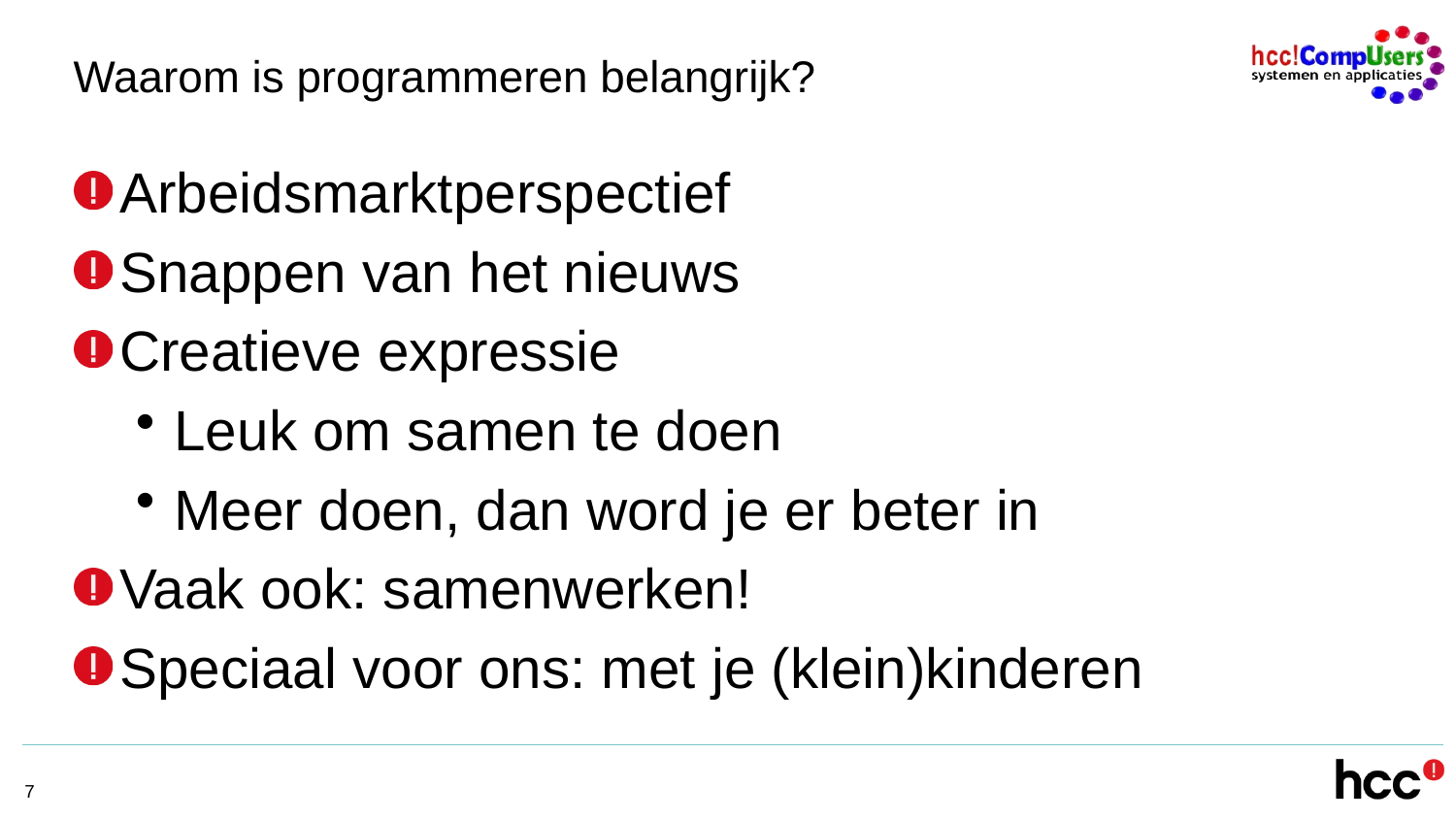

# Waarom is programmeren belangrijk?
Arbeidsmarktperspectief
Snappen van het nieuws
Creatieve expressie
Leuk om samen te doen
Meer doen, dan word je er beter in
Vaak ook: samenwerken!
Speciaal voor ons: met je (klein)kinderen
7